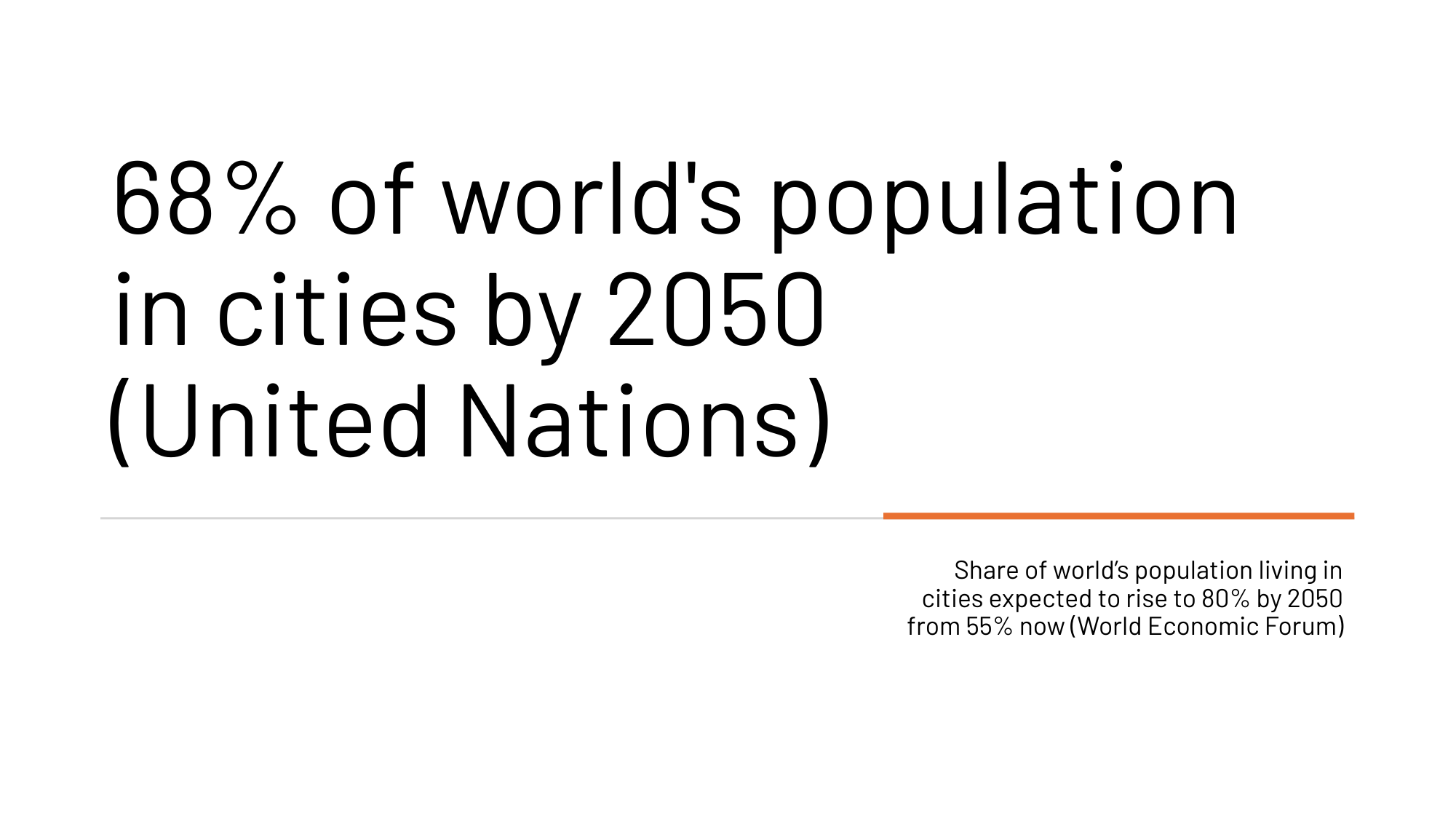

# 68% of world's population in cities by 2050 (United Nations)

Share of world’s population living in cities expected to rise to 80% by 2050 from 55% now (World Economic Forum)